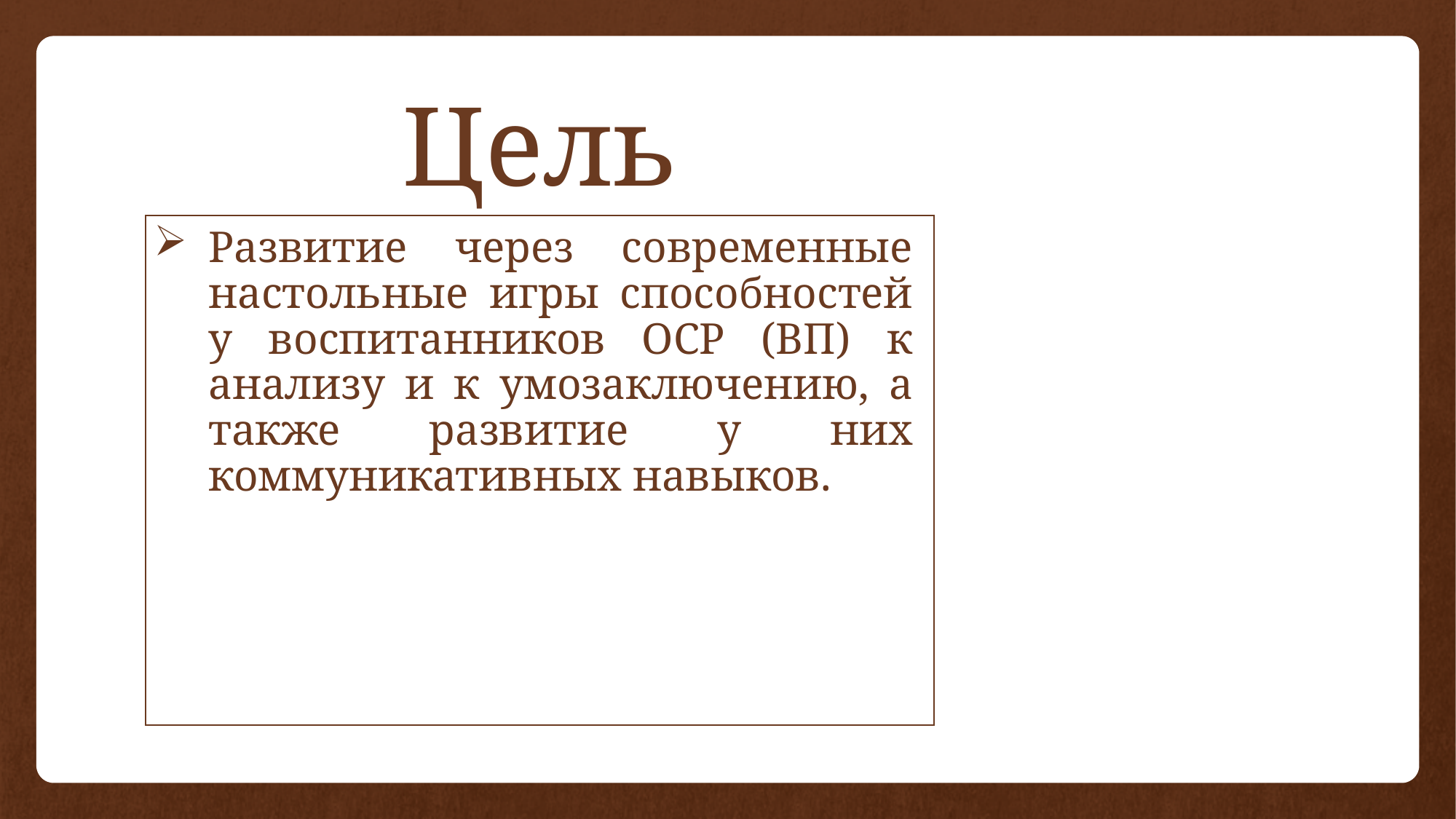

# Цель
Развитие через современные настольные игры способностей у воспитанников ОСР (ВП) к анализу и к умозаключению, а также развитие у них коммуникативных навыков.